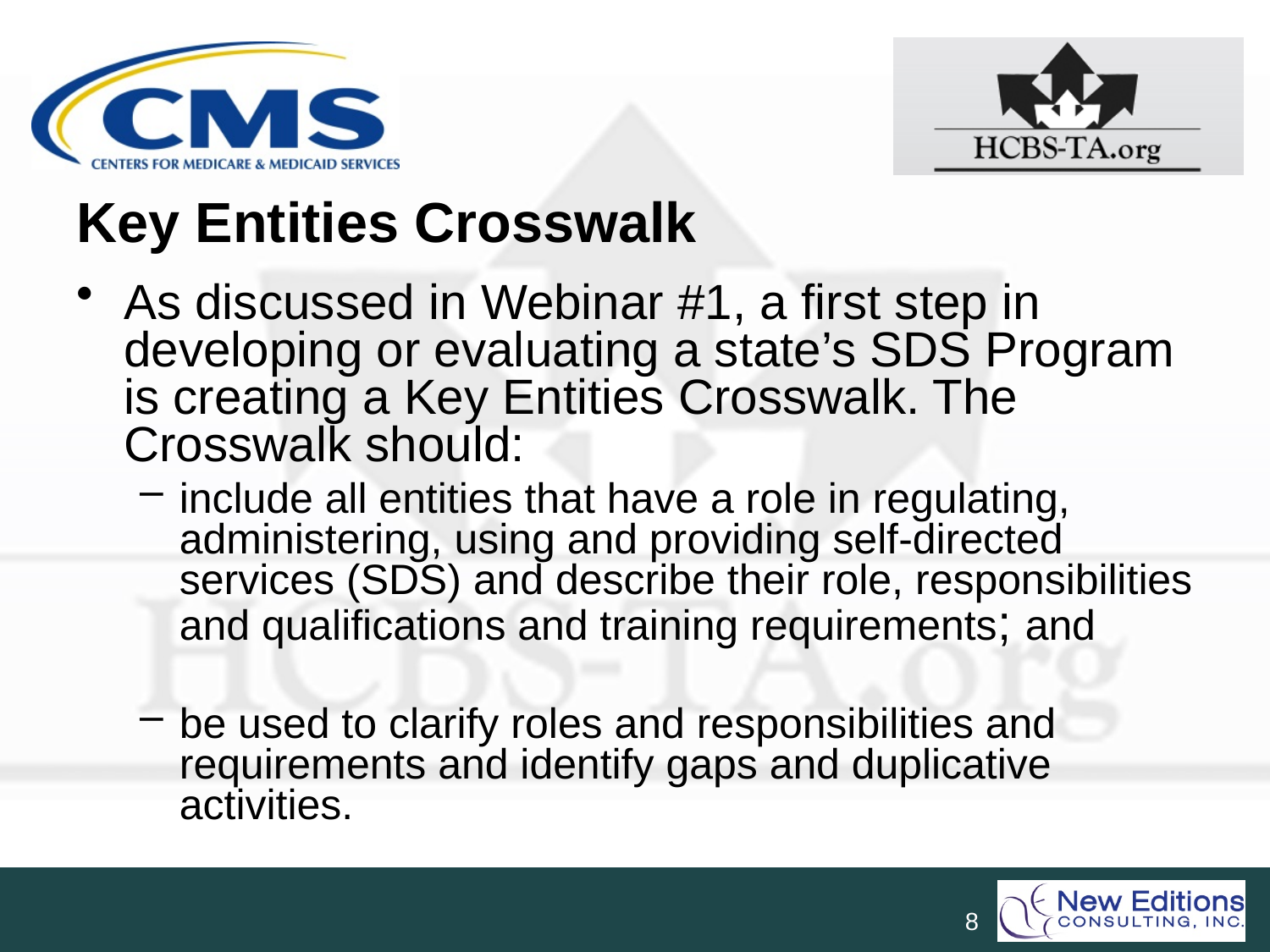

# Key Entities Crosswalk
As discussed in Webinar #1, a first step in developing or evaluating a state’s SDS Program is creating a Key Entities Crosswalk. The Crosswalk should:
include all entities that have a role in regulating, administering, using and providing self-directed services (SDS) and describe their role, responsibilities and qualifications and training requirements; and
be used to clarify roles and responsibilities and requirements and identify gaps and duplicative activities.
8